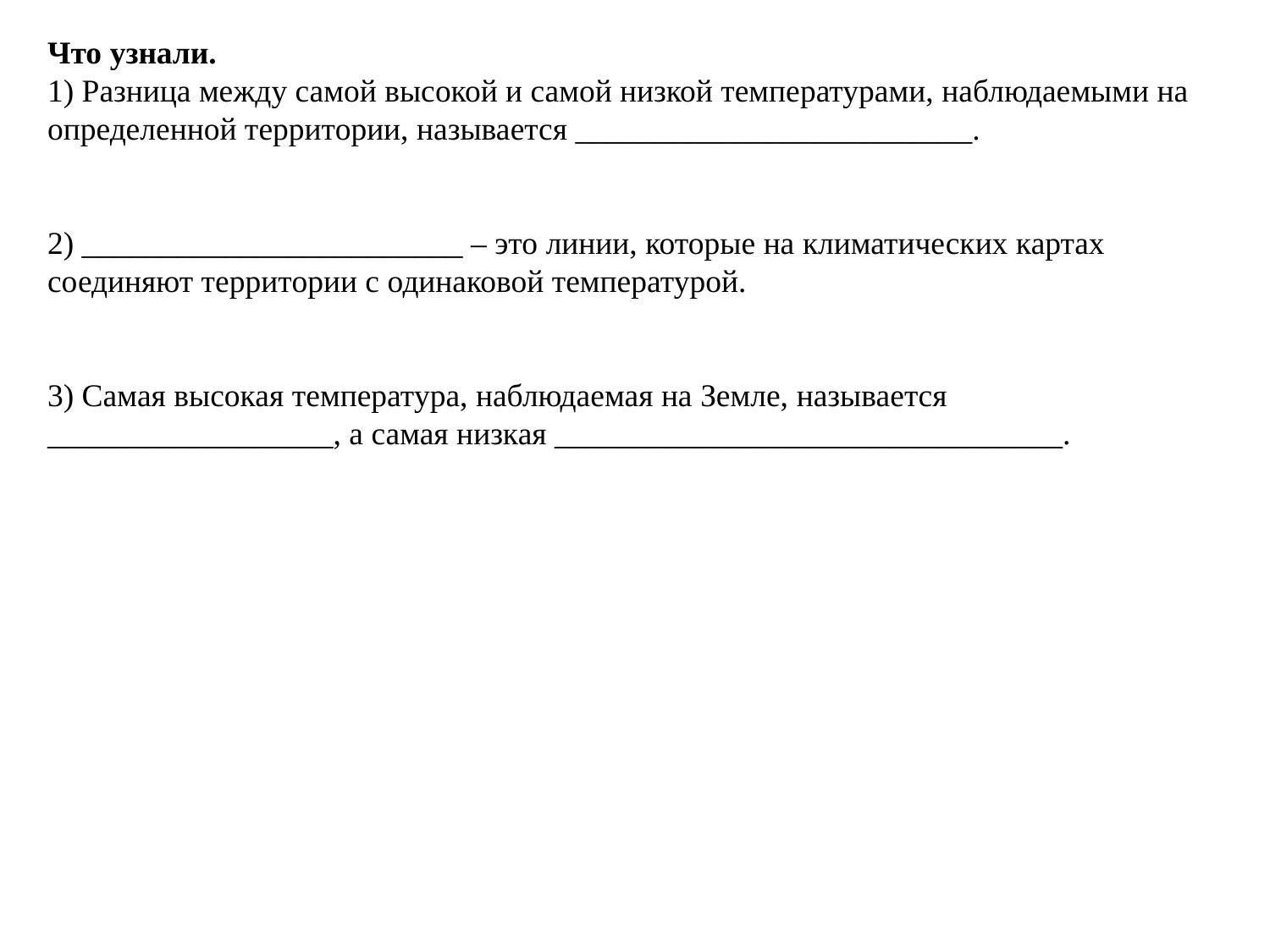

Что узнали.
1) Разница между самой высокой и самой низкой температурами, наблюдаемыми на определенной территории, называется _________________________.

2) ________________________ – это линии, которые на климатических картах соединяют территории с одинаковой температурой.

3) Самая высокая температура, наблюдаемая на Земле, называется __________________, а самая низкая ________________________________.